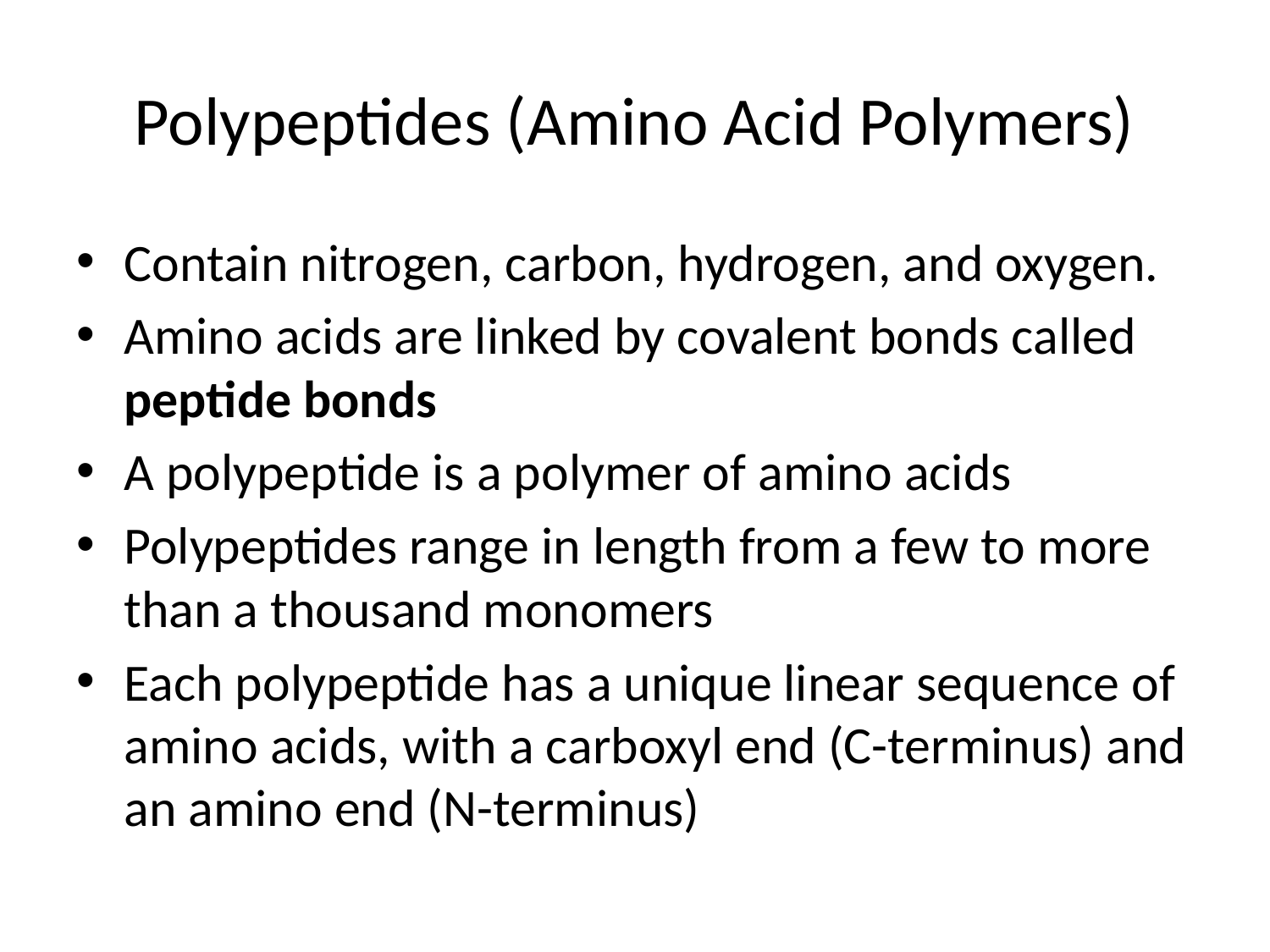

# Polypeptides (Amino Acid Polymers)
Contain nitrogen, carbon, hydrogen, and oxygen.
Amino acids are linked by covalent bonds called peptide bonds
A polypeptide is a polymer of amino acids
Polypeptides range in length from a few to more than a thousand monomers
Each polypeptide has a unique linear sequence of amino acids, with a carboxyl end (C-terminus) and an amino end (N-terminus)